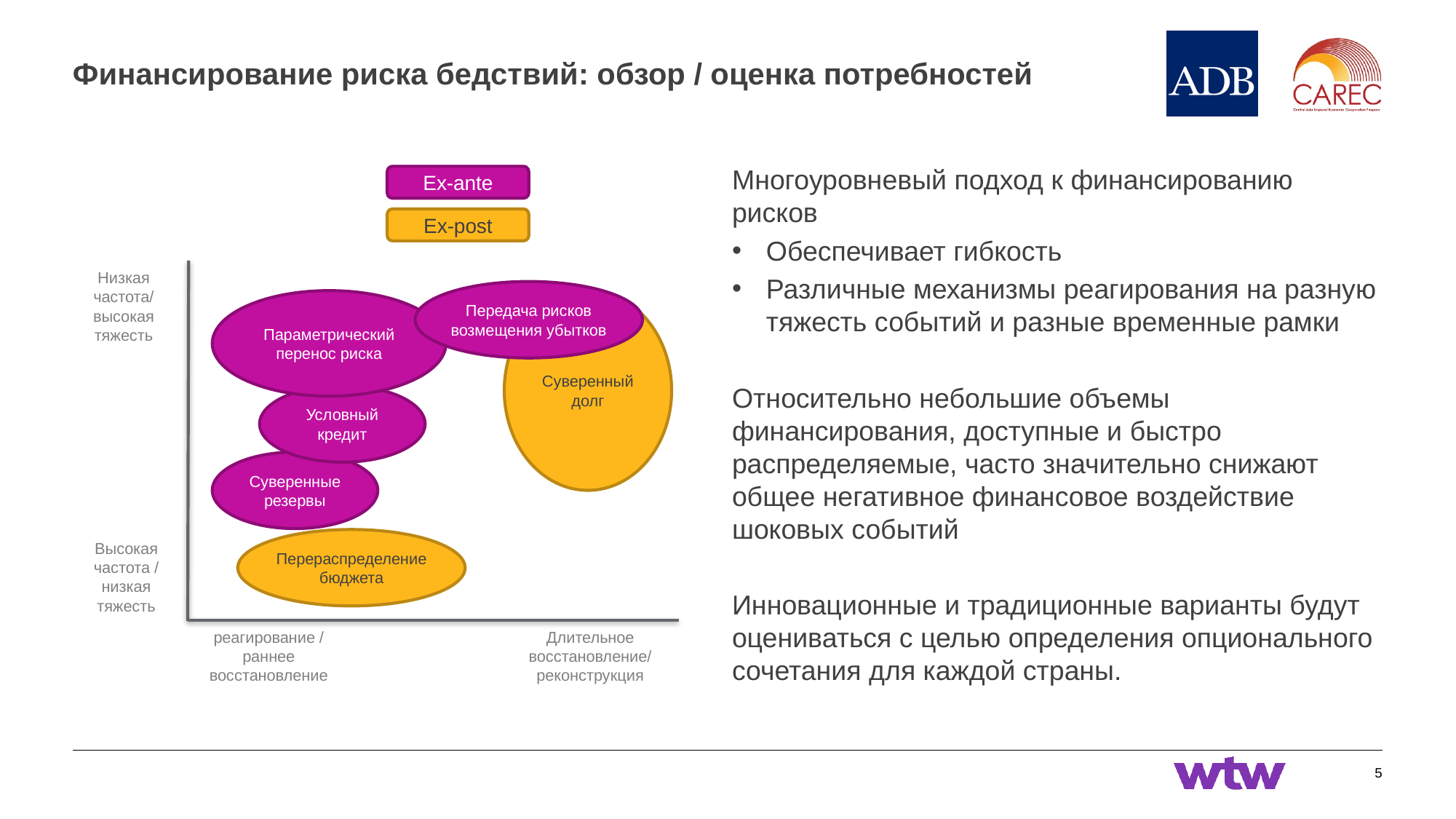

# Финансирование риска бедствий: обзор / оценка потребностей

Многоуровневый подход к финансированию рисков
Обеспечивает гибкость
Различные механизмы реагирования на разную тяжесть событий и разные временные рамки

Относительно небольшие объемы финансирования, доступные и быстро распределяемые, часто значительно снижают общее негативное финансовое воздействие шоковых событий

Инновационные и традиционные варианты будут оцениваться с целью определения опционального сочетания для каждой страны.
Ex-ante
Ex-post
Низкая частота/
высокая тяжесть
Параметрический перенос риска
Суверенный долг
Условный кредит
Суверенные резервы
Перераспределение бюджета
Высокая частота / низкая тяжесть
реагирование / раннее восстановление
Длительное восстановление/
реконструкция
Передача рисков возмещения убытков
5